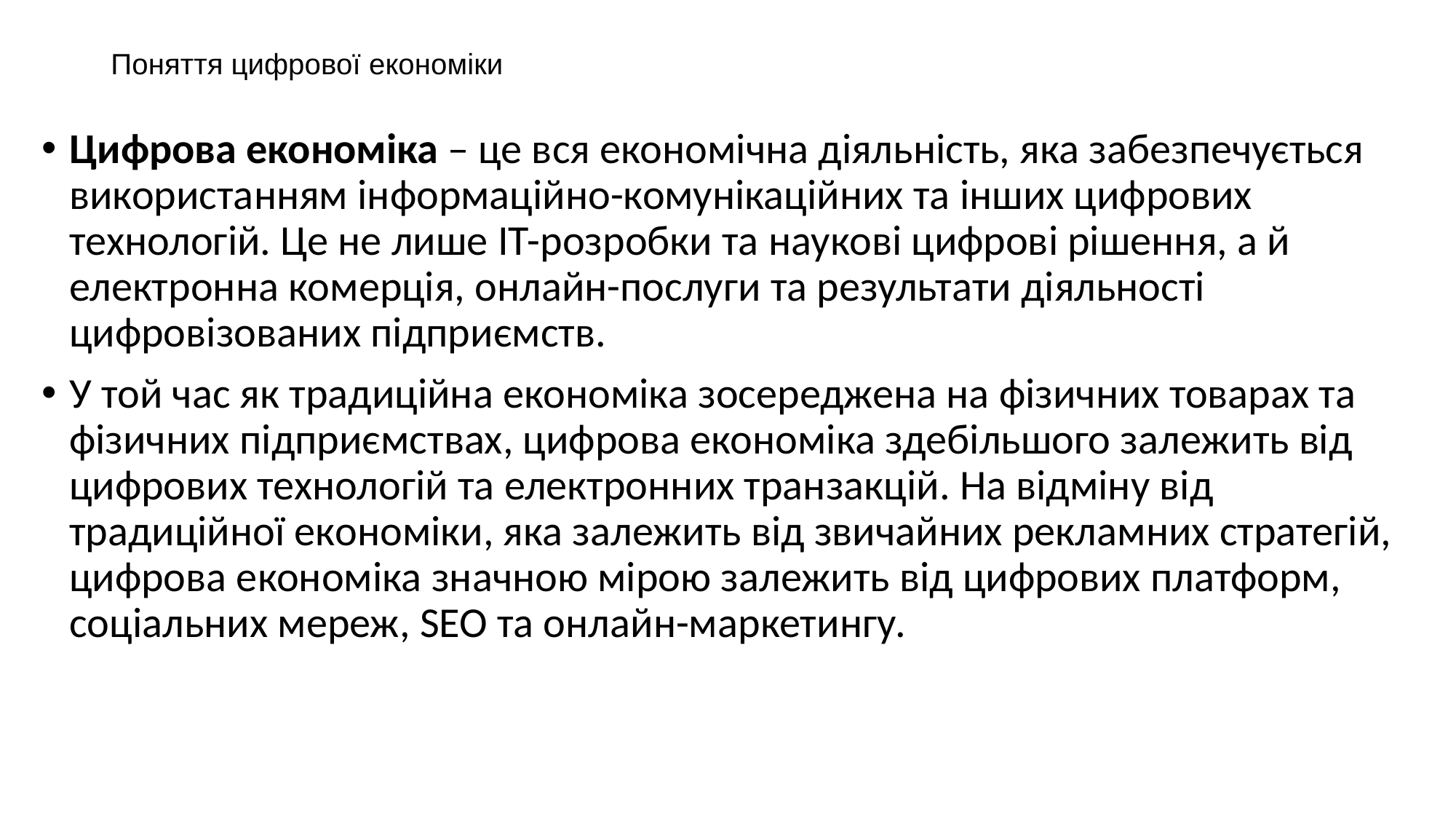

# Поняття цифрової економіки
Цифрова економіка – це вся економічна діяльність, яка забезпечується використанням інформаційно-комунікаційних та інших цифрових технологій. Це не лише ІТ-розробки та наукові цифрові рішення, а й електронна комерція, онлайн-послуги та результати діяльності цифровізованих підприємств.
У той час як традиційна економіка зосереджена на фізичних товарах та фізичних підприємствах, цифрова економіка здебільшого залежить від цифрових технологій та електронних транзакцій. На відміну від традиційної економіки, яка залежить від звичайних рекламних стратегій, цифрова економіка значною мірою залежить від цифрових платформ, соціальних мереж, SEO та онлайн-маркетингу.